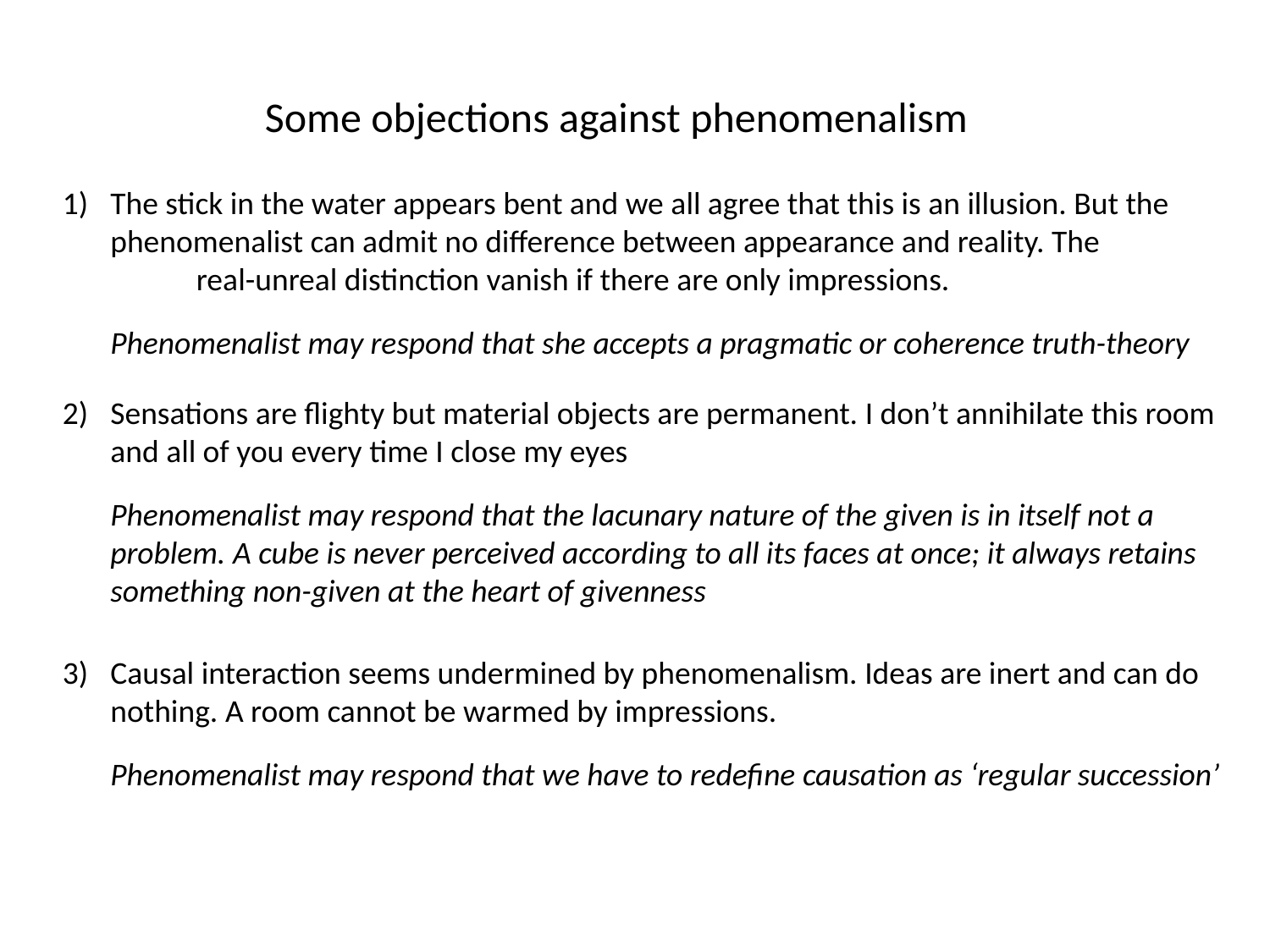

# Some objections against phenomenalism
The stick in the water appears bent and we all agree that this is an illusion. But the phenomenalist can admit no difference between appearance and reality. The                                   real-unreal distinction vanish if there are only impressions.

	Phenomenalist may respond that she accepts a pragmatic or coherence truth-theory

zz
Sensations are flighty but material objects are permanent. I don’t annihilate this room and all of you every time I close my eyes

	Phenomenalist may respond that the lacunary nature of the given is in itself not a problem. A cube is never perceived according to all its faces at once; it always retains something non-given at the heart of givenness

zz
Causal interaction seems undermined by phenomenalism. Ideas are inert and can do nothing. A room cannot be warmed by impressions.

	Phenomenalist may respond that we have to redefine causation as ‘regular succession’

zz